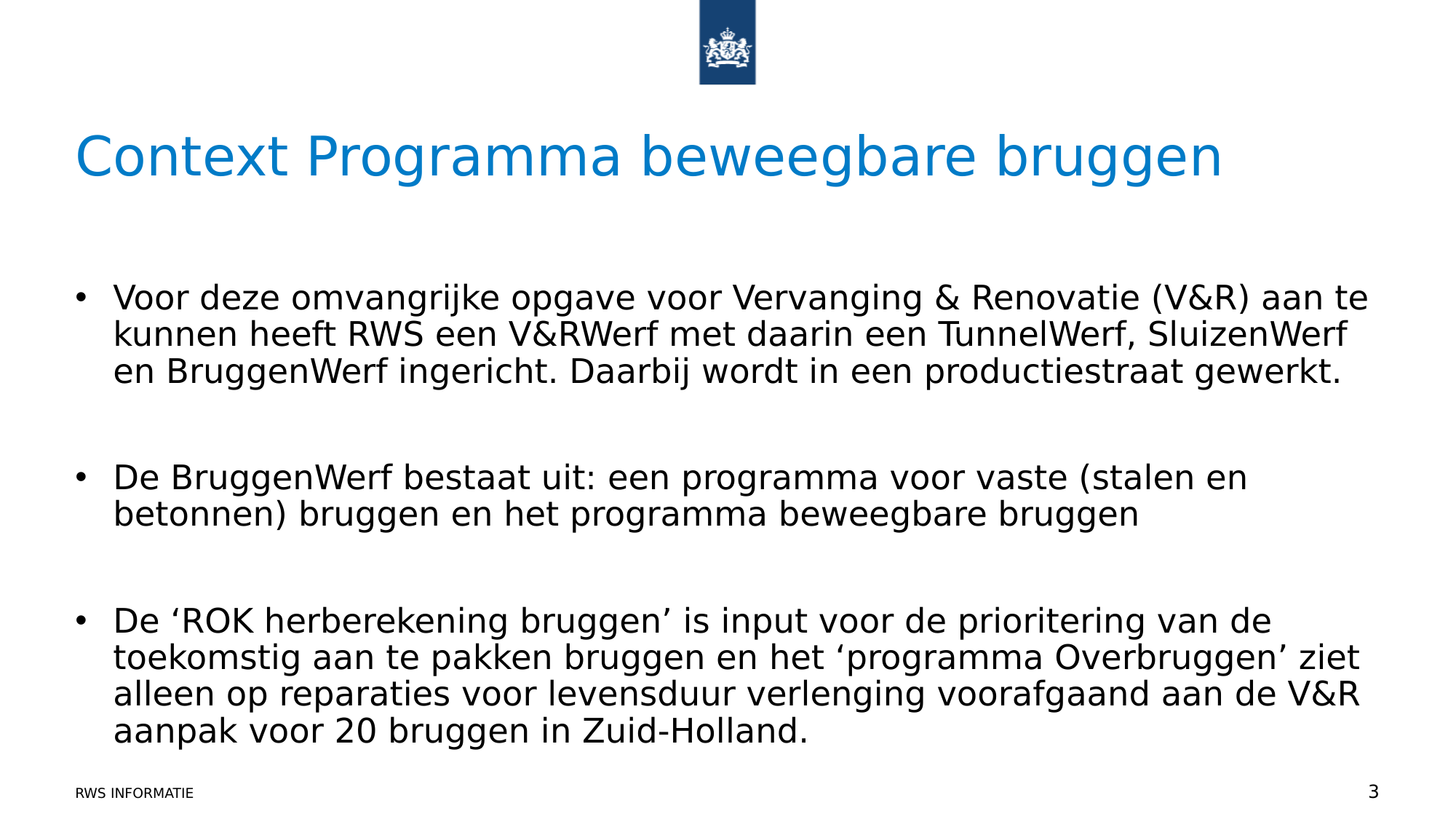

# Context Programma beweegbare bruggen
Voor deze omvangrijke opgave voor Vervanging & Renovatie (V&R) aan te kunnen heeft RWS een V&RWerf met daarin een TunnelWerf, SluizenWerf en BruggenWerf ingericht. Daarbij wordt in een productiestraat gewerkt.

De BruggenWerf bestaat uit: een programma voor vaste (stalen en betonnen) bruggen en het programma beweegbare bruggen

De ‘ROK herberekening bruggen’ is input voor de prioritering van de toekomstig aan te pakken bruggen en het ‘programma Overbruggen’ ziet alleen op reparaties voor levensduur verlenging voorafgaand aan de V&R aanpak voor 20 bruggen in Zuid-Holland.

Rws informatie
3